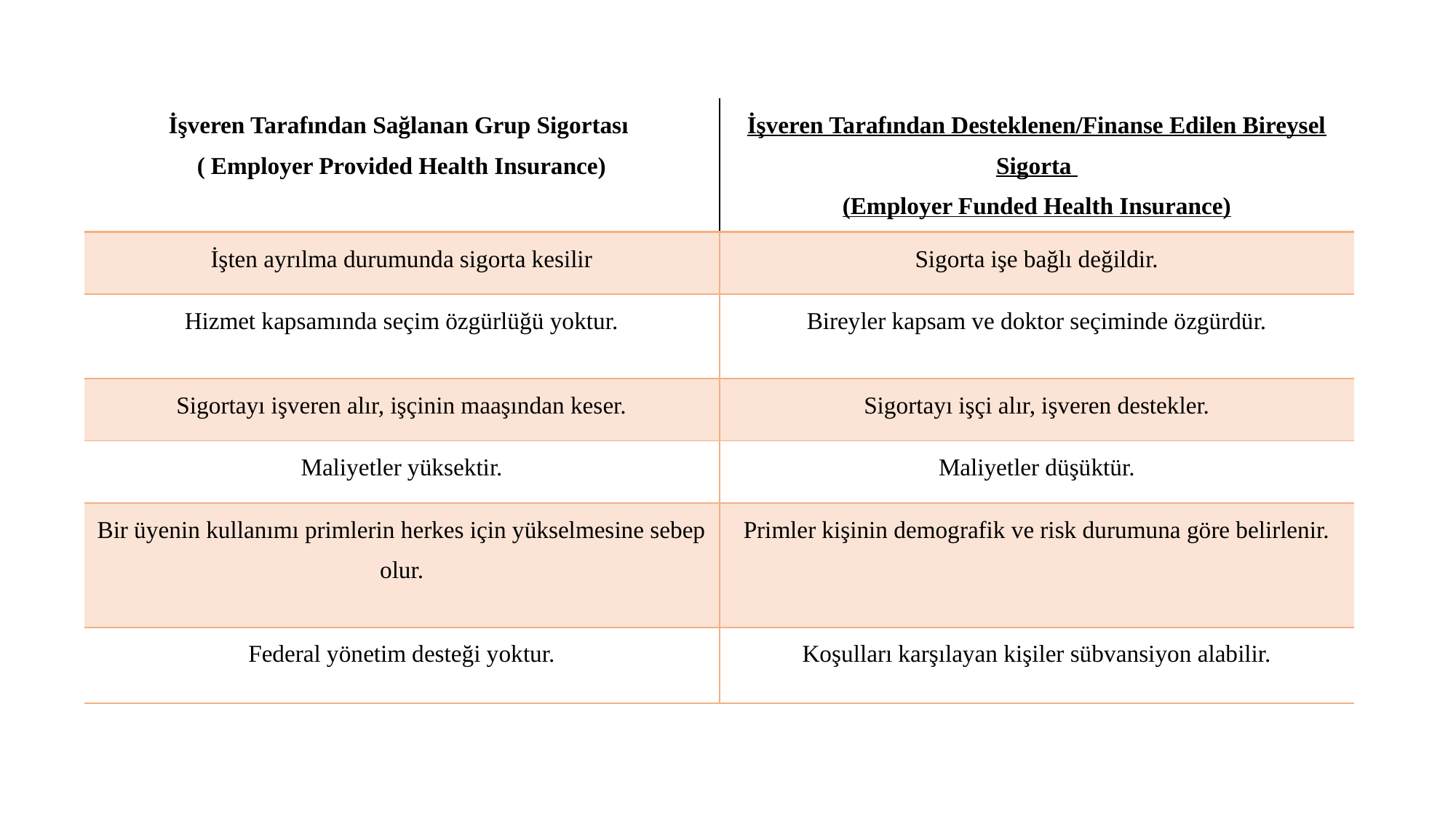

| İşveren Tarafından Sağlanan Grup Sigortası ( Employer Provided Health Insurance) | İşveren Tarafından Desteklenen/Finanse Edilen Bireysel Sigorta (Employer Funded Health Insurance) |
| --- | --- |
| İşten ayrılma durumunda sigorta kesilir | Sigorta işe bağlı değildir. |
| Hizmet kapsamında seçim özgürlüğü yoktur. | Bireyler kapsam ve doktor seçiminde özgürdür. |
| Sigortayı işveren alır, işçinin maaşından keser. | Sigortayı işçi alır, işveren destekler. |
| Maliyetler yüksektir. | Maliyetler düşüktür. |
| Bir üyenin kullanımı primlerin herkes için yükselmesine sebep olur. | Primler kişinin demografik ve risk durumuna göre belirlenir. |
| Federal yönetim desteği yoktur. | Koşulları karşılayan kişiler sübvansiyon alabilir. |